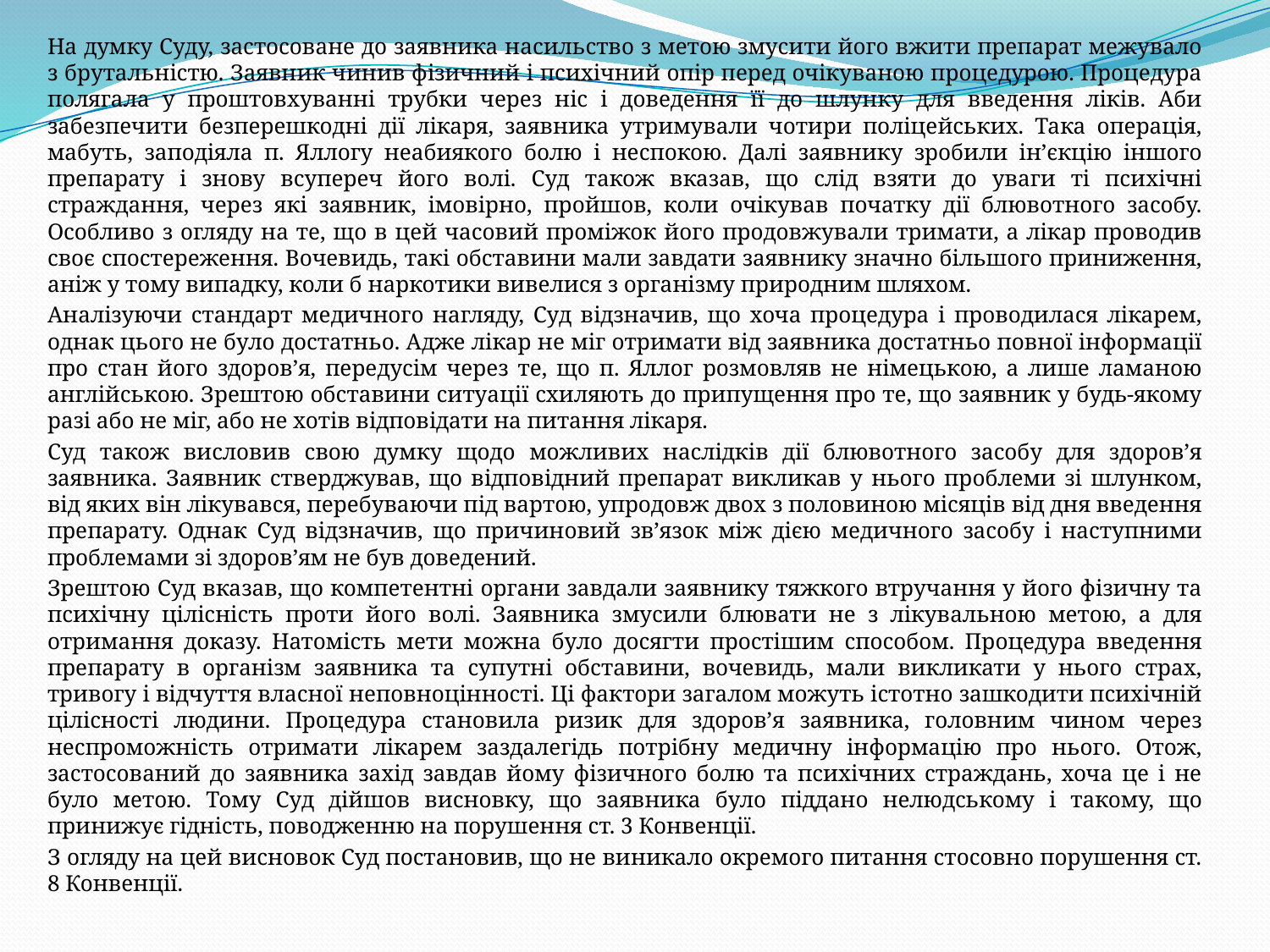

На думку Суду, застосоване до заявника насильство з метою змусити його вжити препарат межувало з брутальністю. Заявник чинив фізичний і психічний опір перед очікуваною процедурою. Процедура полягала у проштовхуванні трубки через ніс і доведення її до шлунку для введення ліків. Аби забезпечити безперешкодні дії лікаря, заявника утримували чотири поліцейських. Така операція, мабуть, заподіяла п. Яллогу неабиякого болю і неспокою. Далі заявнику зробили ін’єкцію іншого препарату і знову всупереч його волі. Суд також вказав, що слід взяти до уваги ті психічні страждання, через які заявник, імовірно, пройшов, коли очікував початку дії блювотного засобу. Особливо з огляду на те, що в цей часовий проміжок його продовжували тримати, а лікар проводив своє спостереження. Вочевидь, такі обставини мали завдати заявнику значно більшого приниження, аніж у тому випадку, коли б наркотики вивелися з організму природним шляхом.
Аналізуючи стандарт медичного нагляду, Суд відзначив, що хоча процедура і проводилася лікарем, однак цього не було достатньо. Адже лікар не міг отримати від заявника достатньо повної інформації про стан його здоров’я, передусім через те, що п. Яллог розмовляв не німецькою, а лише ламаною англійською. Зрештою обставини ситуації схиляють до припущення про те, що заявник у будь-якому разі або не міг, або не хотів відповідати на питання лікаря.
Суд також висловив свою думку щодо можливих наслідків дії блювотного засобу для здоров’я заявника. Заявник стверджував, що відповідний препарат викликав у нього проблеми зі шлунком, від яких він лікувався, перебуваючи під вартою, упродовж двох з половиною місяців від дня введення препарату. Однак Суд відзначив, що причиновий зв’язок між дією медичного засобу і наступними проблемами зі здоров’ям не був доведений.
Зрештою Суд вказав, що компетентні органи завдали заявнику тяжкого втручання у його фізичну та психічну цілісність проти його волі. Заявника змусили блювати не з лікувальною метою, а для отримання доказу. Натомість мети можна було досягти простішим способом. Процедура введення препарату в організм заявника та супутні обставини, вочевидь, мали викликати у нього страх, тривогу і відчуття власної неповноцінності. Ці фактори загалом можуть істотно зашкодити психічній цілісності людини. Процедура становила ризик для здоров’я заявника, головним чином через неспроможність отримати лікарем заздалегідь потрібну медичну інформацію про нього. Отож, застосований до заявника захід завдав йому фізичного болю та психічних страждань, хоча це і не було метою. Тому Суд дійшов висновку, що заявника було піддано нелюдському і такому, що принижує гідність, поводженню на порушення ст. 3 Конвенції.
З огляду на цей висновок Суд постановив, що не виникало окремого питання стосовно порушення ст. 8 Конвенції.